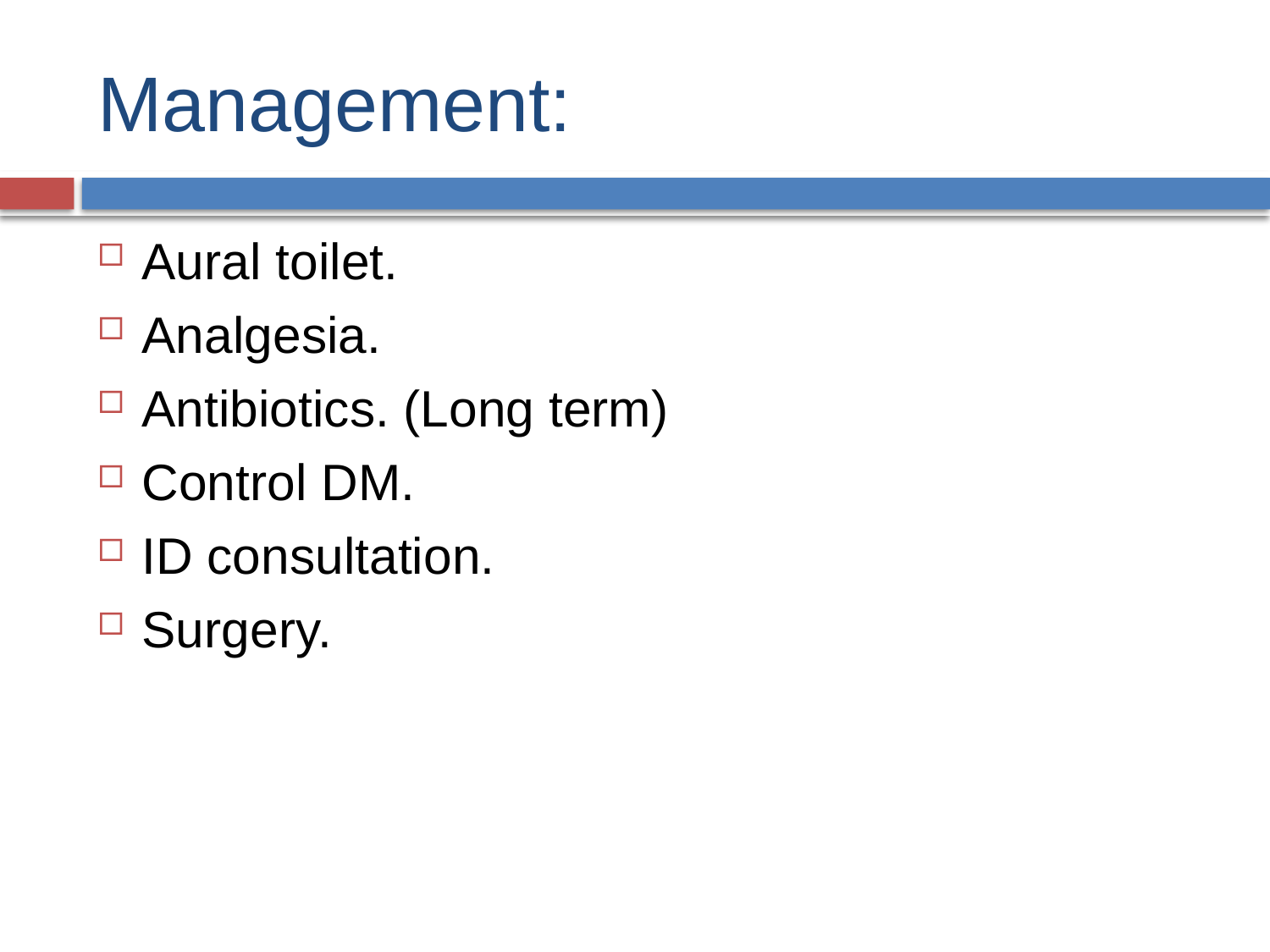

# Management:
Aural toilet.
Analgesia.
Antibiotics. (Long term)
Control DM.
ID consultation.
Surgery.